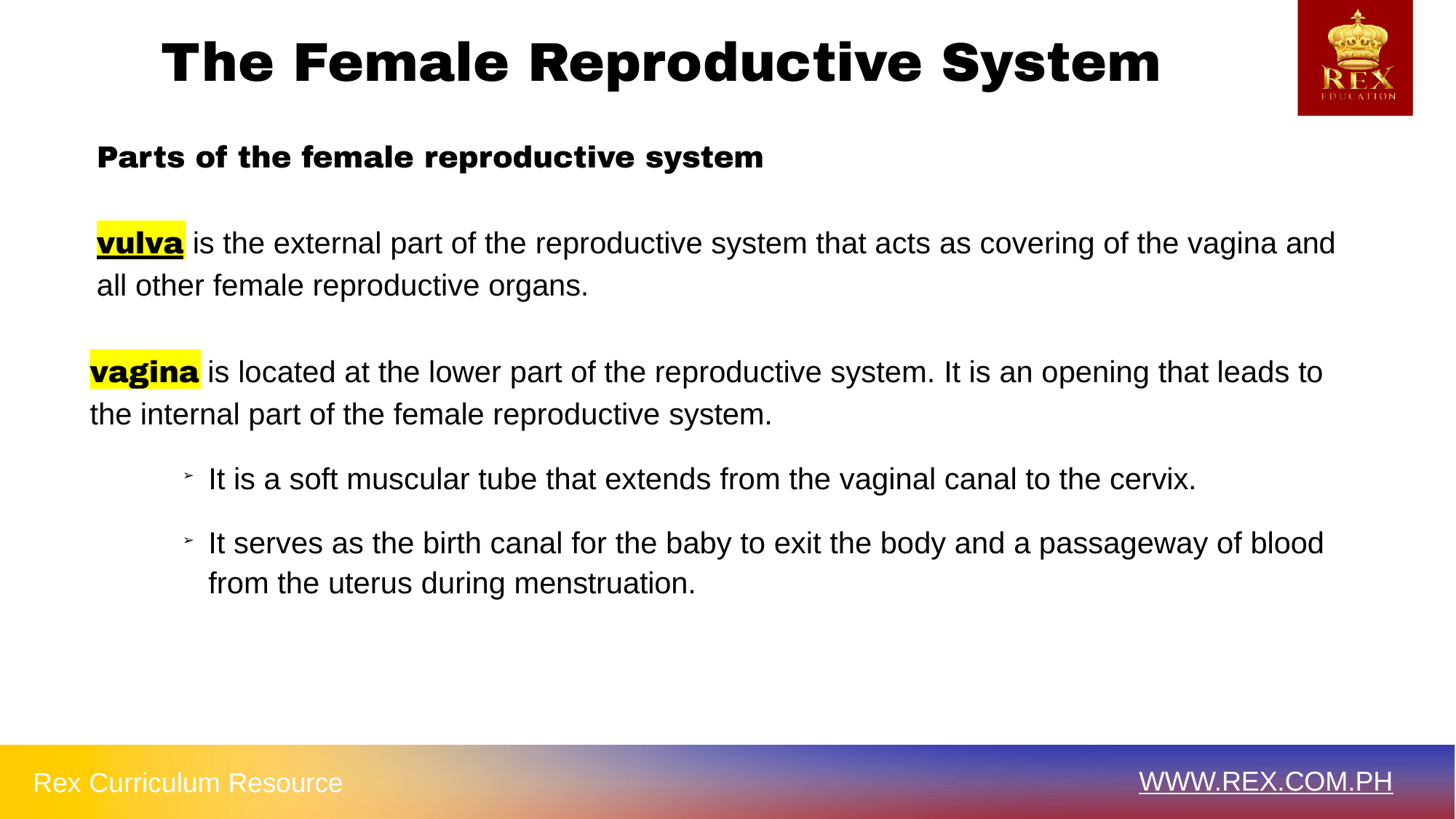

# The Female Reproductive System
Parts of the female reproductive system
vulva
is the external part of the reproductive system that acts as covering of the vagina and
all other female reproductive organs.
vagina
is located at the lower part of the reproductive system. It is an opening that leads to
the internal part of the female reproductive system.
It is a soft muscular tube that extends from the vaginal canal to the cervix.
It serves as the birth canal for the baby to exit the body and a passageway of blood from the uterus during menstruation.
➢
➢
WWW.REX.COM.PH
Rex Curriculum Resource